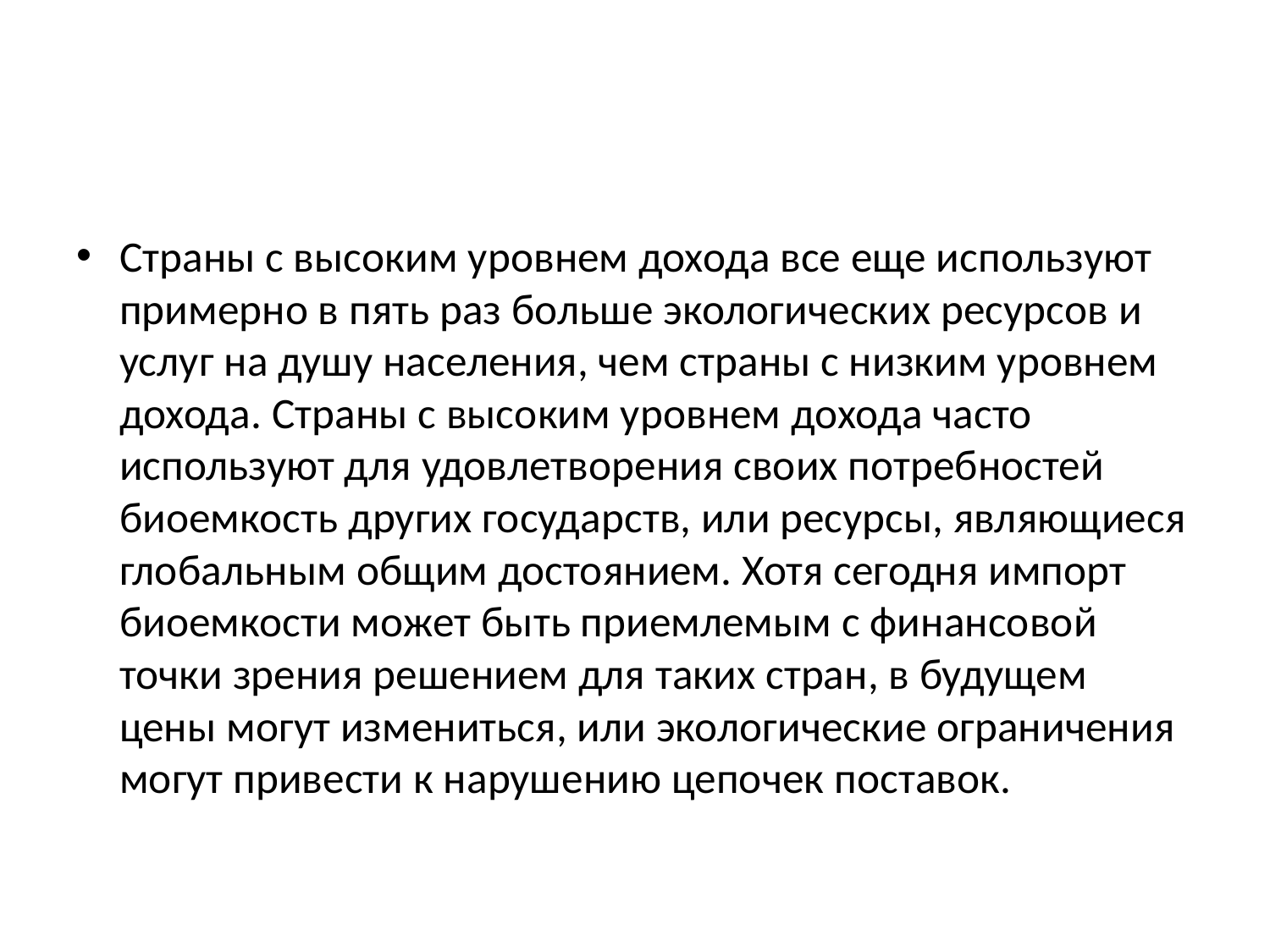

#
Страны с высоким уровнем дохода все еще используют примерно в пять раз больше экологических ресурсов и услуг на душу населения, чем страны с низким уровнем дохода. Страны с высоким уровнем дохода часто используют для удовлетворения своих потребностей биоемкость других государств, или ресурсы, являющиеся глобальным общим достоянием. Хотя сегодня импорт биоемкости может быть приемлемым с финансовой точки зрения решением для таких стран, в будущем цены могут измениться, или экологические ограничения могут привести к нарушению цепочек поставок.